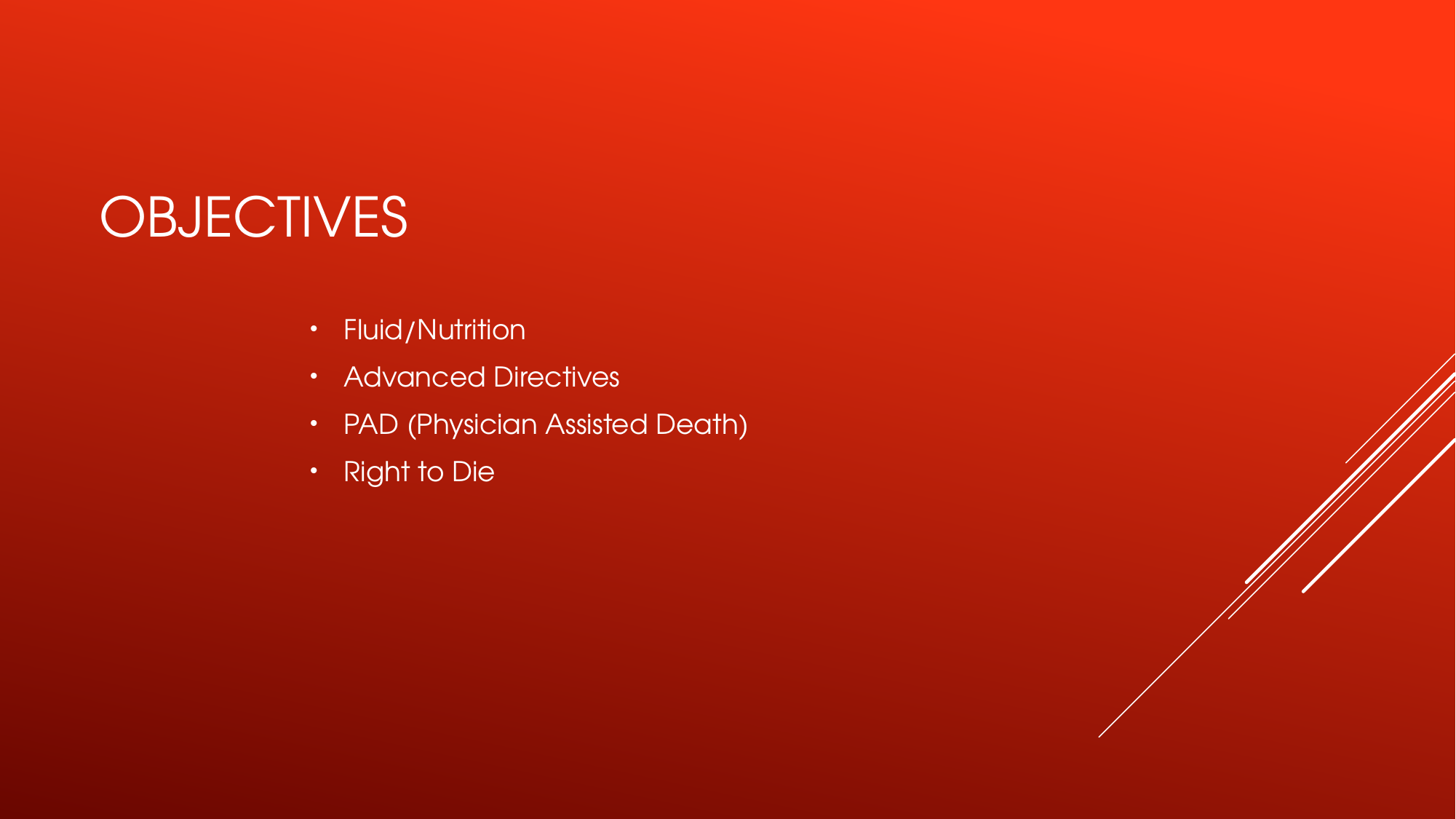

# ObjectiveS
Fluid/Nutrition
Advanced Directives
PAD (Physician Assisted Death)
Right to Die